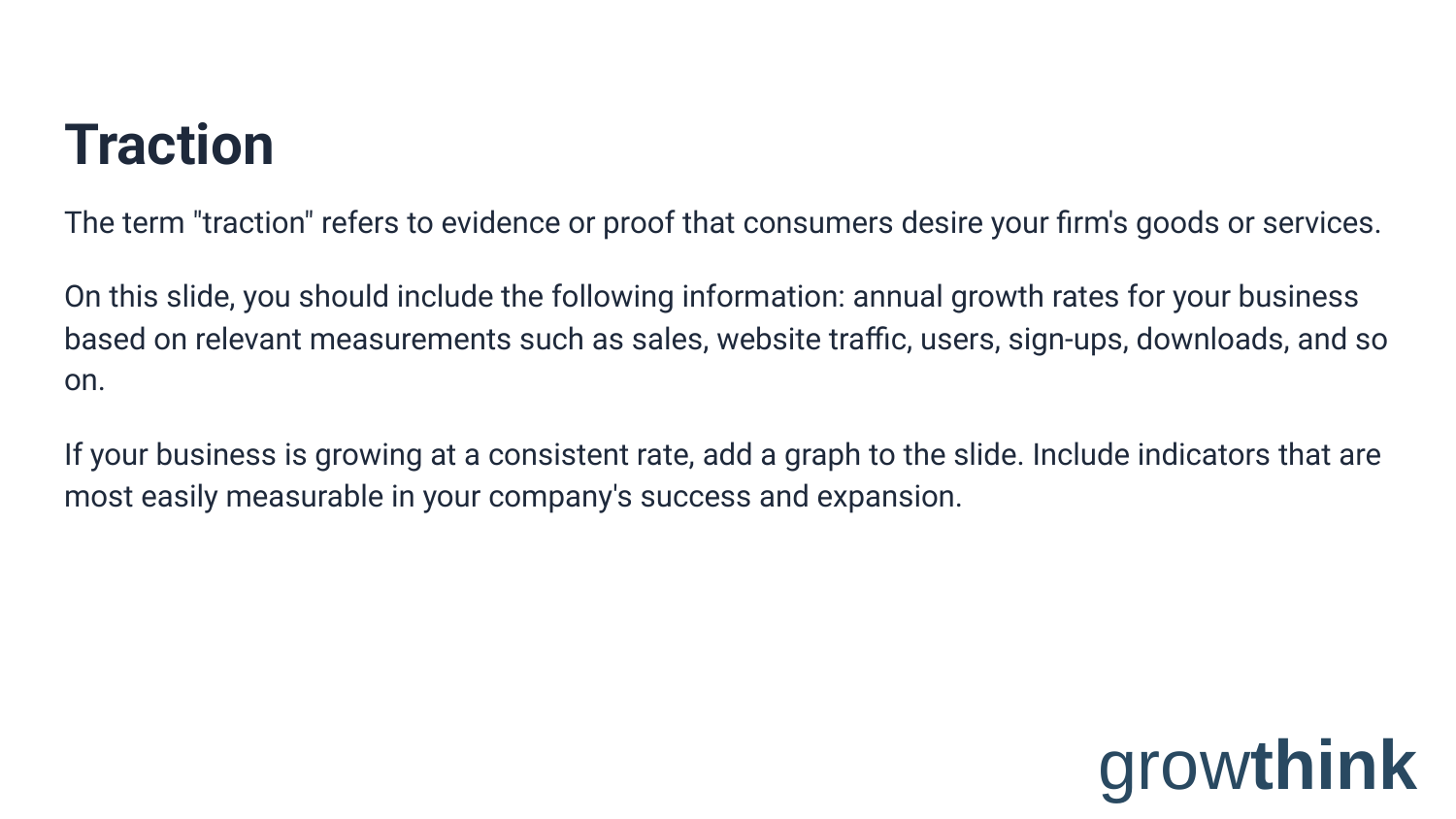

# Traction
The term "traction" refers to evidence or proof that consumers desire your firm's goods or services.
On this slide, you should include the following information: annual growth rates for your business based on relevant measurements such as sales, website traffic, users, sign-ups, downloads, and so on.
If your business is growing at a consistent rate, add a graph to the slide. Include indicators that are most easily measurable in your company's success and expansion.
growthink